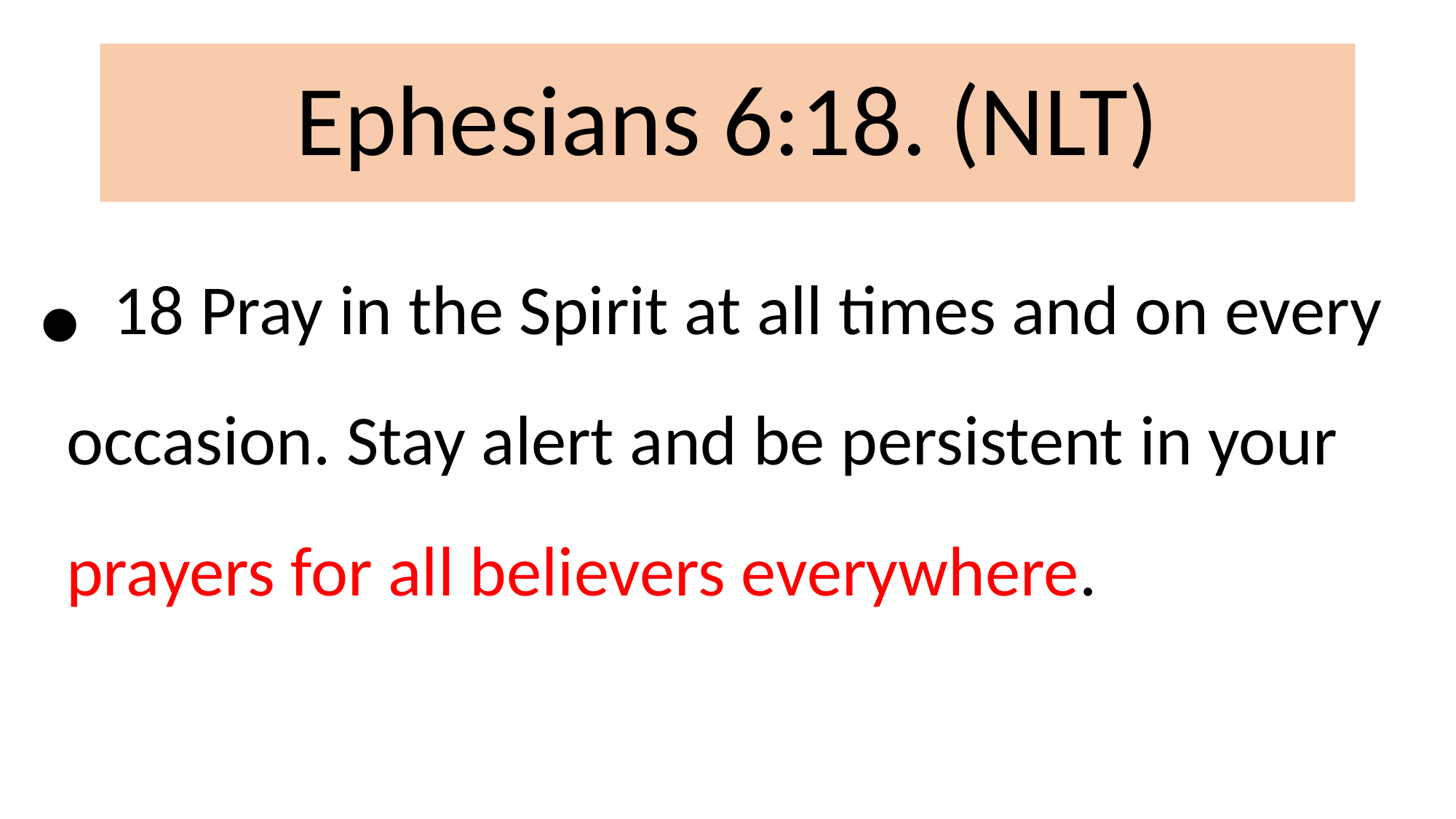

# Ephesians 6:18. (NLT)
  18 Pray in the Spirit at all times and on every occasion. Stay alert and be persistent in your prayers for all believers everywhere.